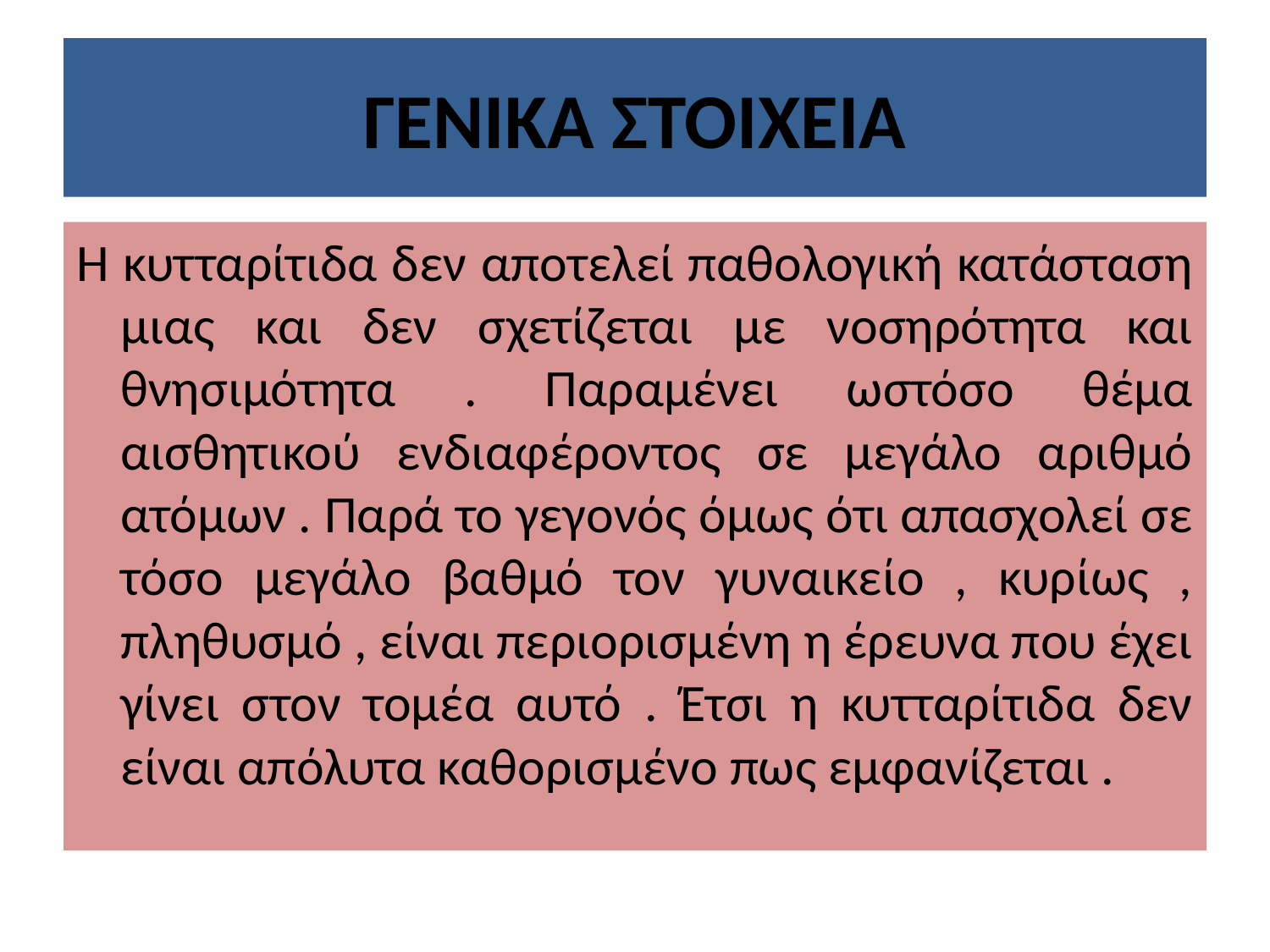

# ΓΕΝΙΚΑ ΣΤΟΙΧΕΙΑ
Η κυτταρίτιδα δεν αποτελεί παθολογική κατάσταση μιας και δεν σχετίζεται με νοσηρότητα και θνησιμότητα . Παραμένει ωστόσο θέμα αισθητικού ενδιαφέροντος σε μεγάλο αριθμό ατόμων . Παρά το γεγονός όμως ότι απασχολεί σε τόσο μεγάλο βαθμό τον γυναικείο , κυρίως , πληθυσμό , είναι περιορισμένη η έρευνα που έχει γίνει στον τομέα αυτό . Έτσι η κυτταρίτιδα δεν είναι απόλυτα καθορισμένο πως εμφανίζεται .